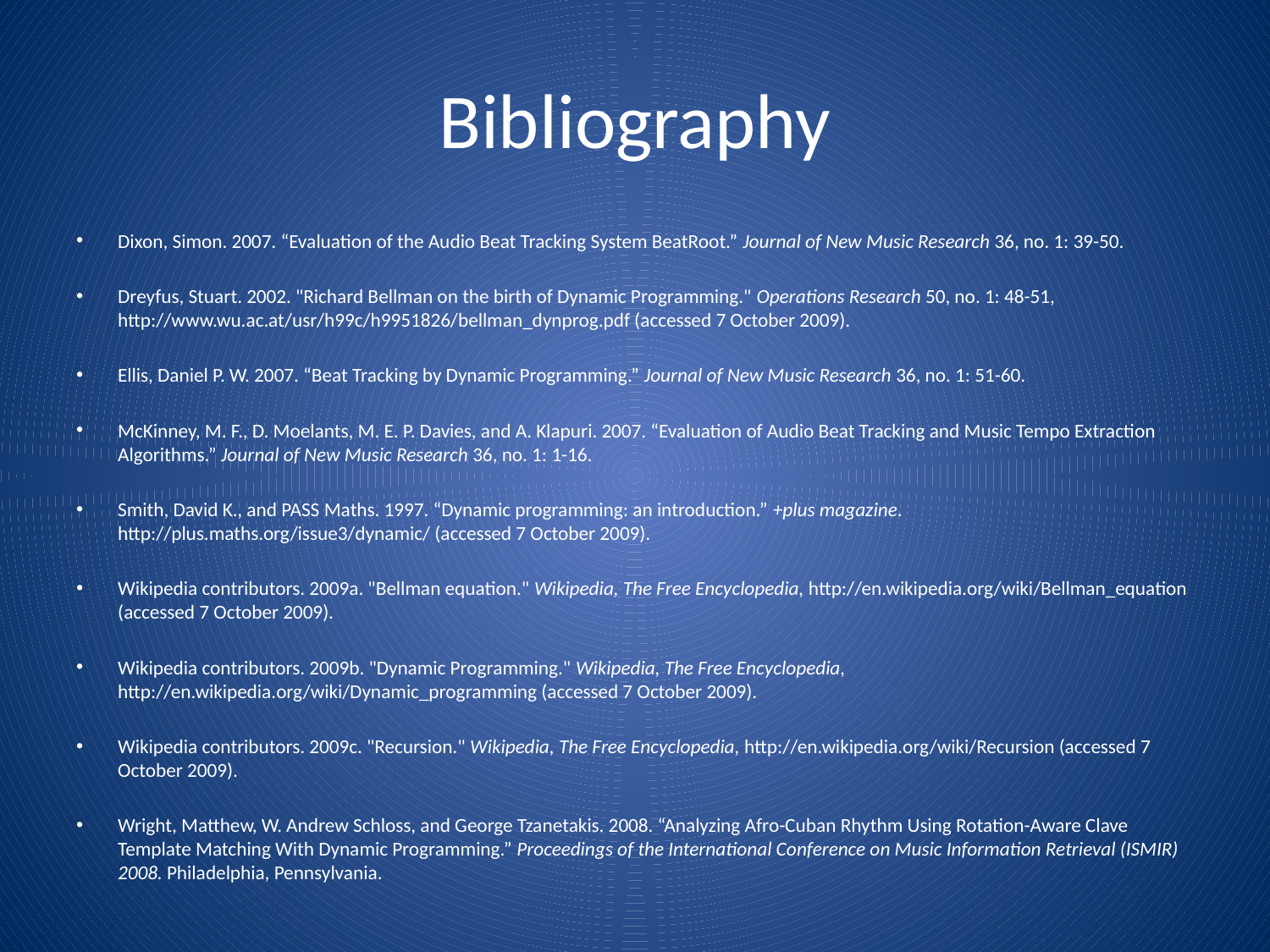

# Bibliography
Dixon, Simon. 2007. “Evaluation of the Audio Beat Tracking System BeatRoot.” Journal of New Music Research 36, no. 1: 39-50.

Dreyfus, Stuart. 2002. "Richard Bellman on the birth of Dynamic Programming." Operations Research 50, no. 1: 48-51, http://www.wu.ac.at/usr/h99c/h9951826/bellman_dynprog.pdf (accessed 7 October 2009).

Ellis, Daniel P. W. 2007. “Beat Tracking by Dynamic Programming.” Journal of New Music Research 36, no. 1: 51-60.

McKinney, M. F., D. Moelants, M. E. P. Davies, and A. Klapuri. 2007. “Evaluation of Audio Beat Tracking and Music Tempo Extraction Algorithms.” Journal of New Music Research 36, no. 1: 1-16.

Smith, David K., and PASS Maths. 1997. “Dynamic programming: an introduction.” +plus magazine. http://plus.maths.org/issue3/dynamic/ (accessed 7 October 2009).

Wikipedia contributors. 2009a. "Bellman equation." Wikipedia, The Free Encyclopedia, http://en.wikipedia.org/wiki/Bellman_equation (accessed 7 October 2009).

Wikipedia contributors. 2009b. "Dynamic Programming." Wikipedia, The Free Encyclopedia, http://en.wikipedia.org/wiki/Dynamic_programming (accessed 7 October 2009).

Wikipedia contributors. 2009c. "Recursion." Wikipedia, The Free Encyclopedia, http://en.wikipedia.org/wiki/Recursion (accessed 7 October 2009).

Wright, Matthew, W. Andrew Schloss, and George Tzanetakis. 2008. “Analyzing Afro-Cuban Rhythm Using Rotation-Aware Clave Template Matching With Dynamic Programming.” Proceedings of the International Conference on Music Information Retrieval (ISMIR) 2008. Philadelphia, Pennsylvania.